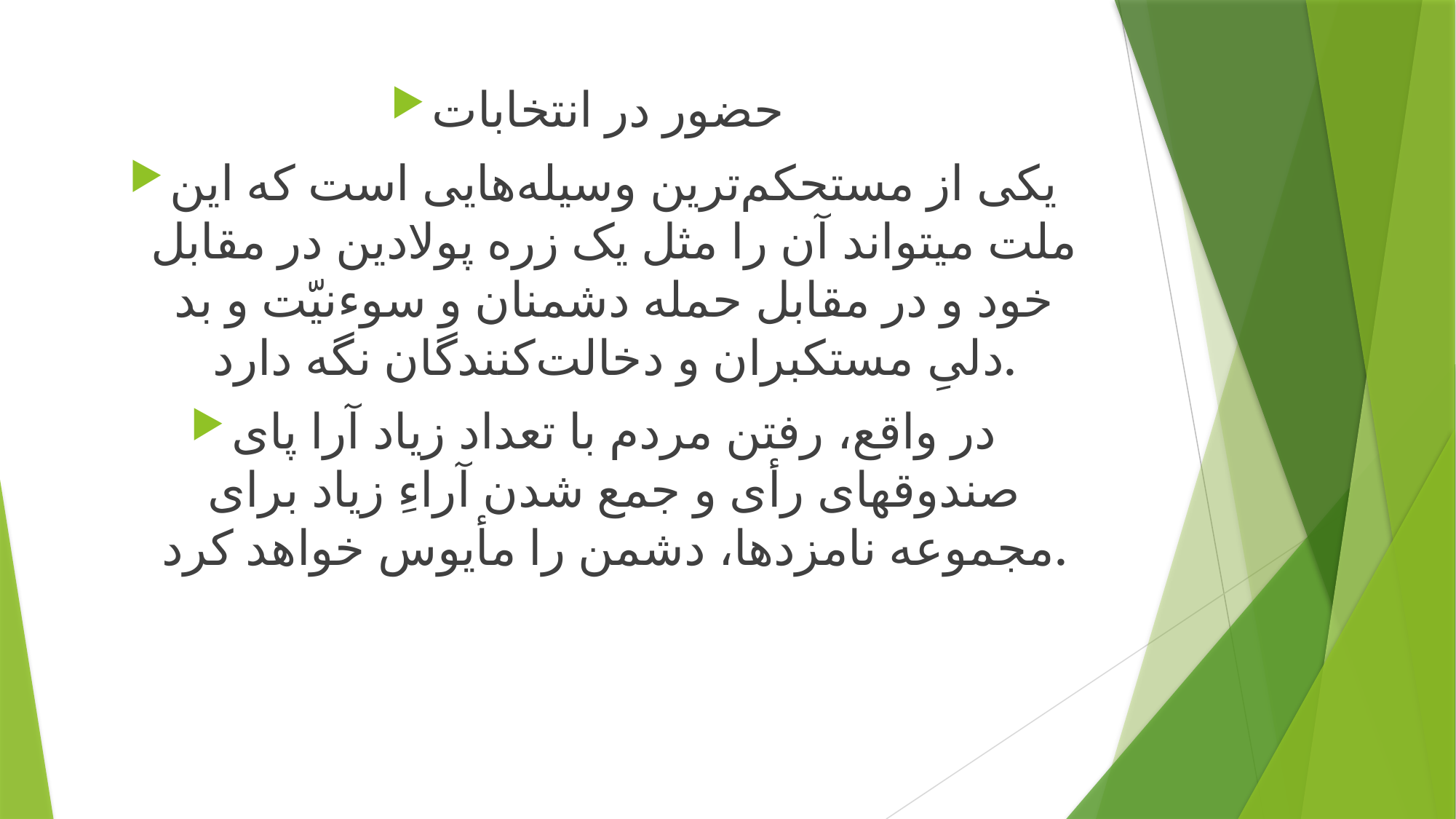

#
حضور در انتخابات
یکی از مستحکم‌ترین وسیله‌هایی است که این ملت میتواند آن را مثل یک زره پولادین در مقابل خود و در مقابل حمله دشمنان و سوءنیّت و بد دلىِ مستکبران و دخالت‌کنندگان نگه دارد.
در واقع، رفتن مردم با تعداد زیاد آرا پای صندوقهای رأی و جمع شدن آراءِ زیاد برای مجموعه نامزدها، دشمن را مأیوس خواهد کرد.